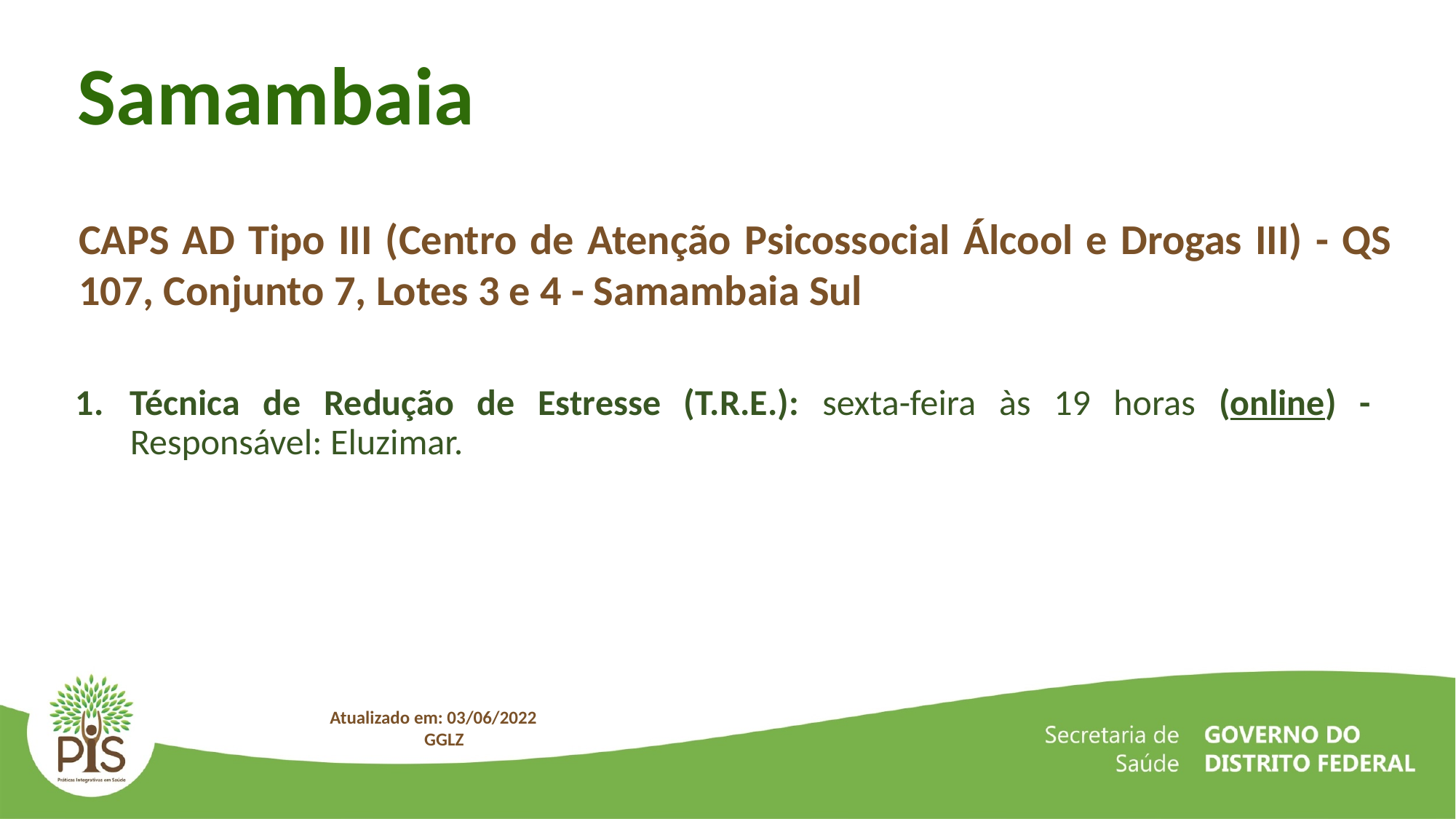

Samambaia
CAPS AD Tipo III (Centro de Atenção Psicossocial Álcool e Drogas III) - QS 107, Conjunto 7, Lotes 3 e 4 - Samambaia Sul
Técnica de Redução de Estresse (T.R.E.): sexta-feira às 19 horas (online) -  Responsável: Eluzimar.

Atualizado em: 03/06/2022
GGLZ